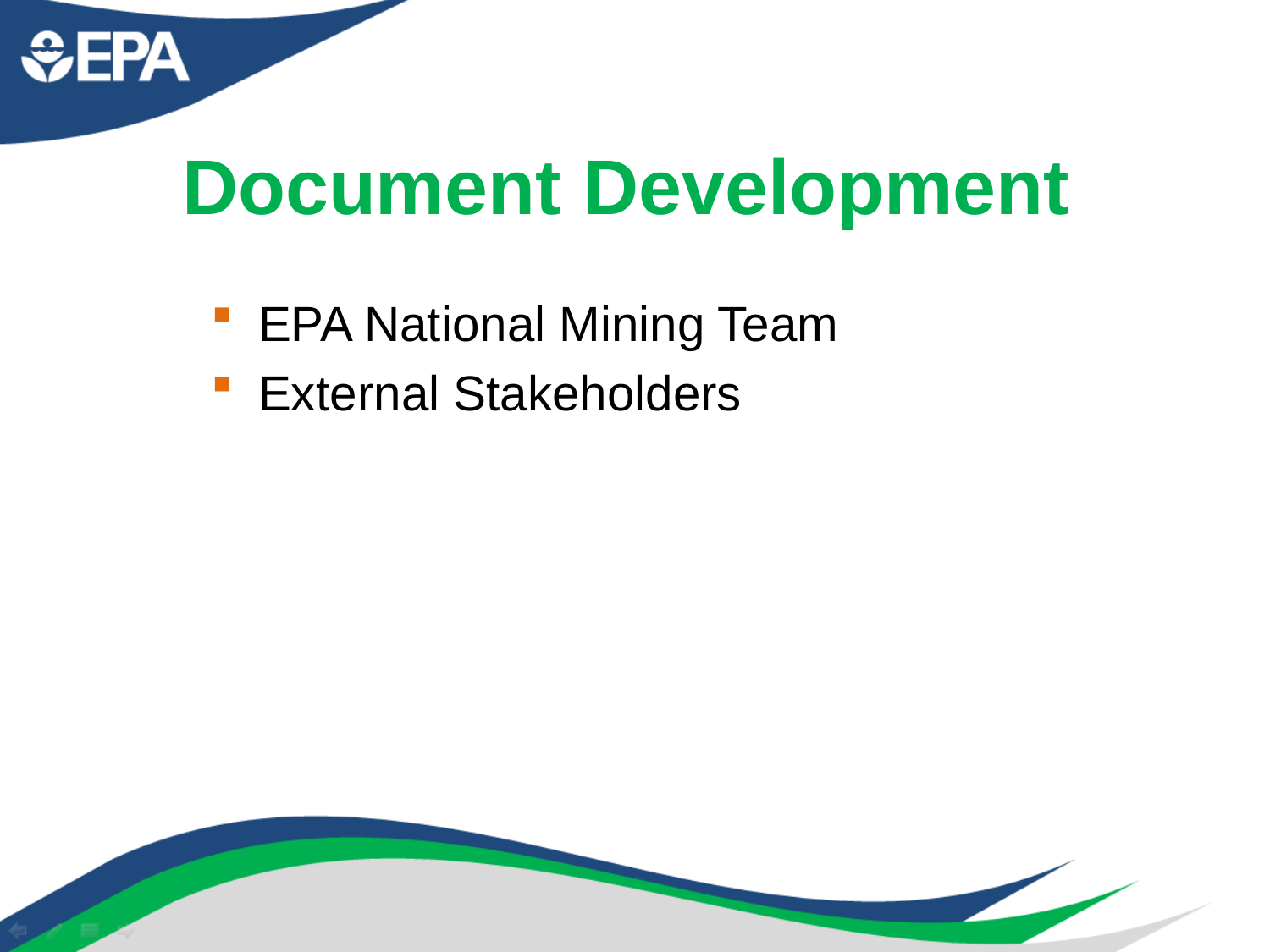

# Document Development
EPA National Mining Team
External Stakeholders